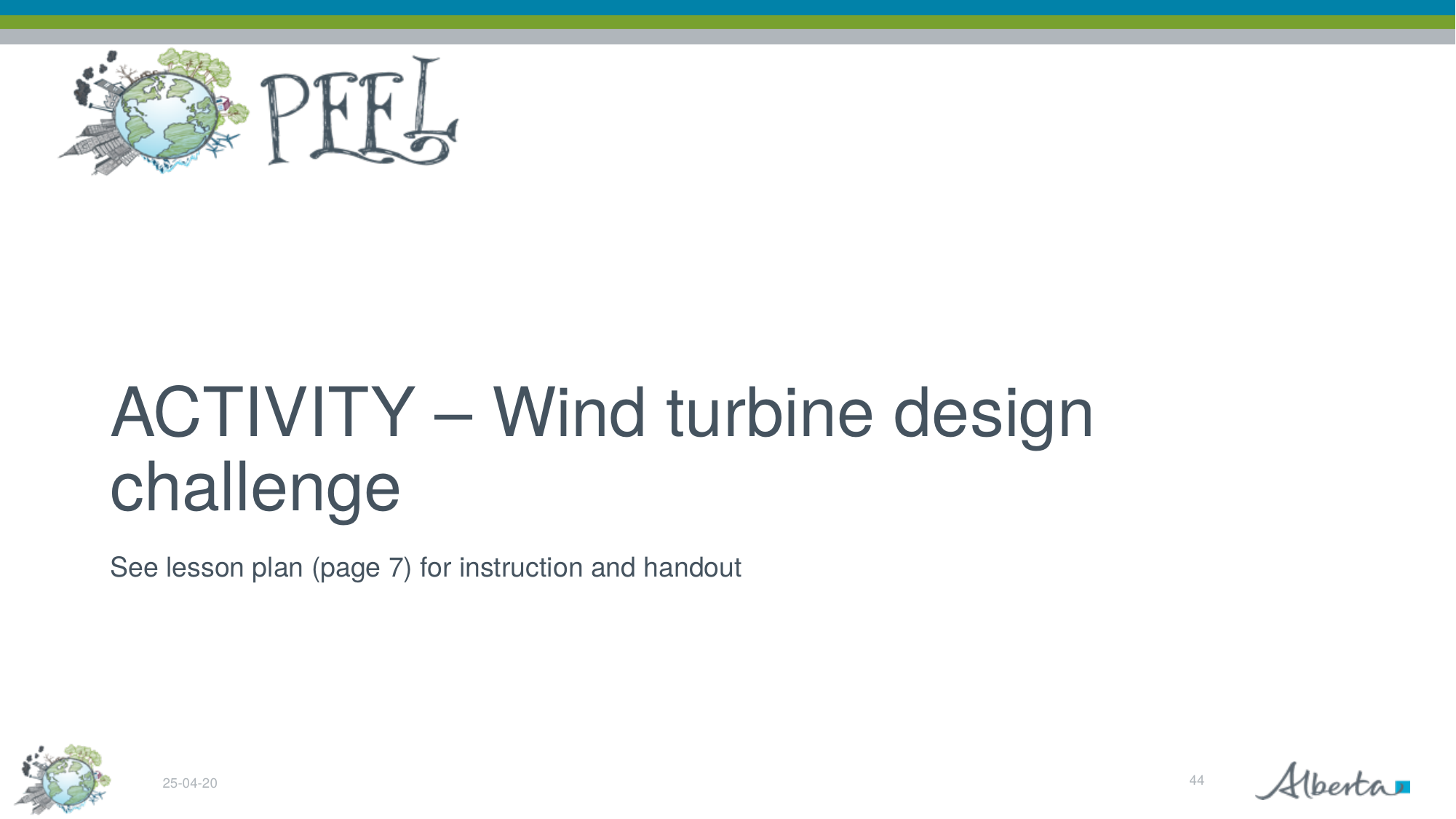

# ACTIVITY – Wind turbine design challenge
See lesson plan (page 7) for instruction and handout
44
25-04-20